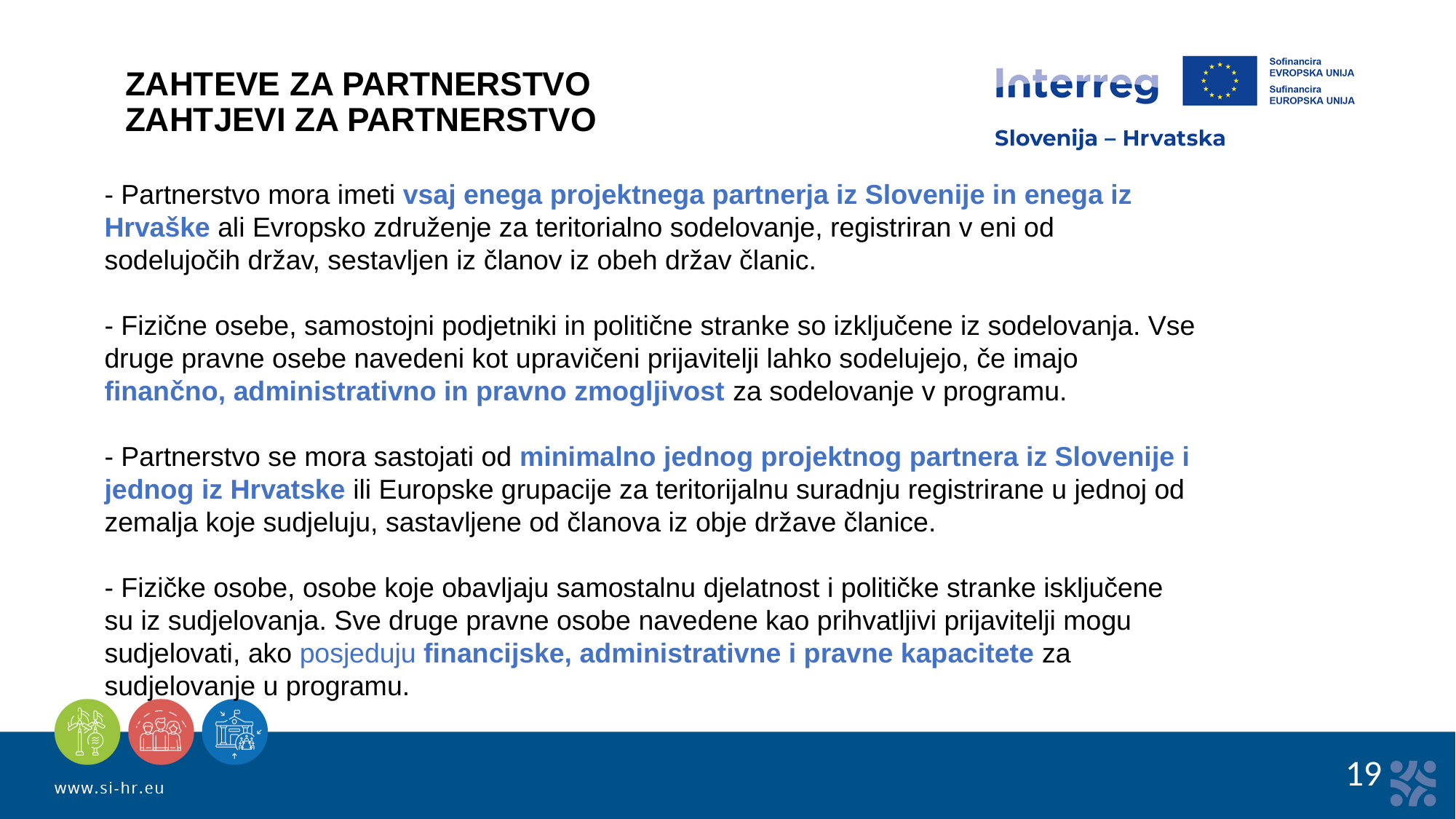

ZAHTEVE ZA PARTNERSTVO
ZAHTJEVI ZA PARTNERSTVO

- Partnerstvo mora imeti vsaj enega projektnega partnerja iz Slovenije in enega iz Hrvaške ali Evropsko združenje za teritorialno sodelovanje, registriran v eni od sodelujočih držav, sestavljen iz članov iz obeh držav članic.

- Fizične osebe, samostojni podjetniki in politične stranke so izključene iz sodelovanja. Vse druge pravne osebe navedeni kot upravičeni prijavitelji lahko sodelujejo, če imajo finančno, administrativno in pravno zmogljivost za sodelovanje v programu.

- Partnerstvo se mora sastojati od minimalno jednog projektnog partnera iz Slovenije i jednog iz Hrvatske ili Europske grupacije za teritorijalnu suradnju registrirane u jednoj od zemalja koje sudjeluju, sastavljene od članova iz obje države članice.

- Fizičke osobe, osobe koje obavljaju samostalnu djelatnost i političke stranke isključene su iz sudjelovanja. Sve druge pravne osobe navedene kao prihvatljivi prijavitelji mogu sudjelovati, ako posjeduju financijske, administrativne i pravne kapacitete za sudjelovanje u programu.